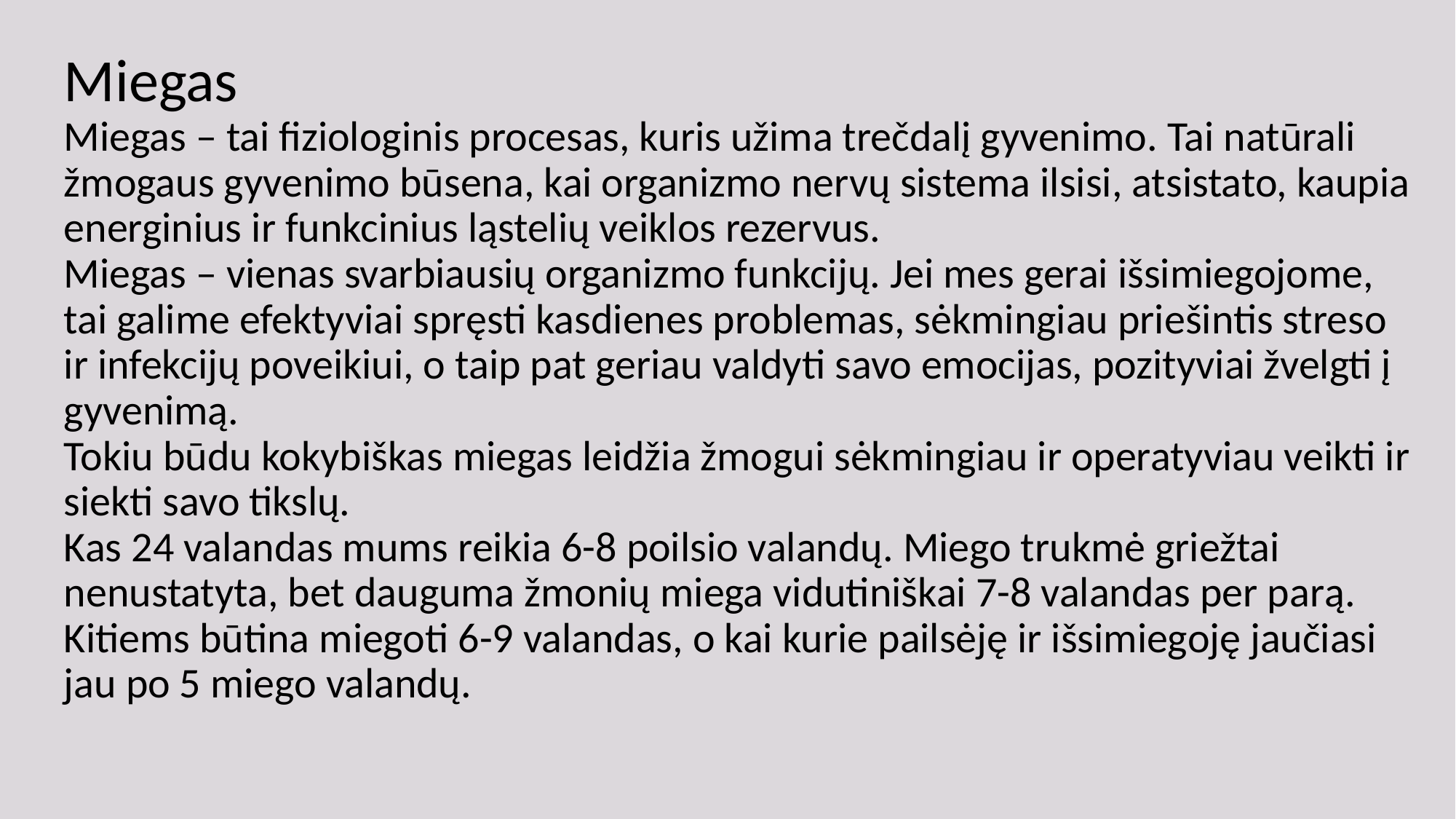

# Miegas Miegas – tai fiziologinis procesas, kuris užima trečdalį gyvenimo. Tai natūrali žmogaus gyvenimo būsena, kai organizmo nervų sistema ilsisi, atsistato, kaupia energinius ir funkcinius ląstelių veiklos rezervus. Miegas – vienas svarbiausių organizmo funkcijų. Jei mes gerai išsimiegojome, tai galime efektyviai spręsti kasdienes problemas, sėkmingiau priešintis streso ir infekcijų poveikiui, o taip pat geriau valdyti savo emocijas, pozityviai žvelgti į gyvenimą. Tokiu būdu kokybiškas miegas leidžia žmogui sėkmingiau ir operatyviau veikti ir siekti savo tikslų. Kas 24 valandas mums reikia 6-8 poilsio valandų. Miego trukmė griežtai nenustatyta, bet dauguma žmonių miega vidutiniškai 7-8 valandas per parą. Kitiems būtina miegoti 6-9 valandas, o kai kurie pailsėję ir išsimiegoję jaučiasi jau po 5 miego valandų.